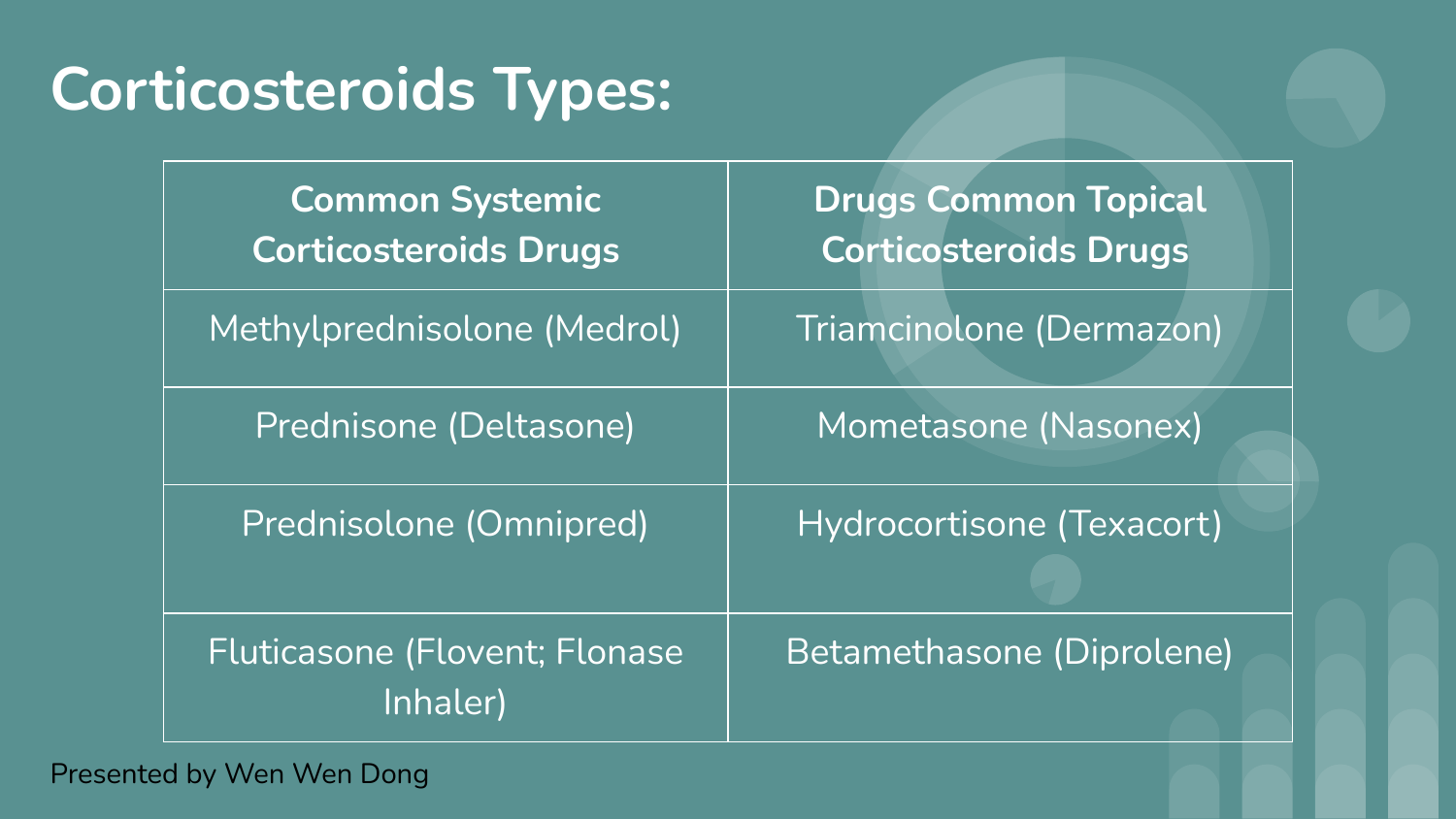

# Corticosteroids Types:

| Common Systemic Corticosteroids Drugs | Drugs Common Topical Corticosteroids Drugs |
| --- | --- |
| Methylprednisolone (Medrol) | Triamcinolone (Dermazon) |
| Prednisone (Deltasone) | Mometasone (Nasonex) |
| Prednisolone (Omnipred) | Hydrocortisone (Texacort) |
| Fluticasone (Flovent; Flonase Inhaler) | Betamethasone (Diprolene) |
Presented by Wen Wen Dong